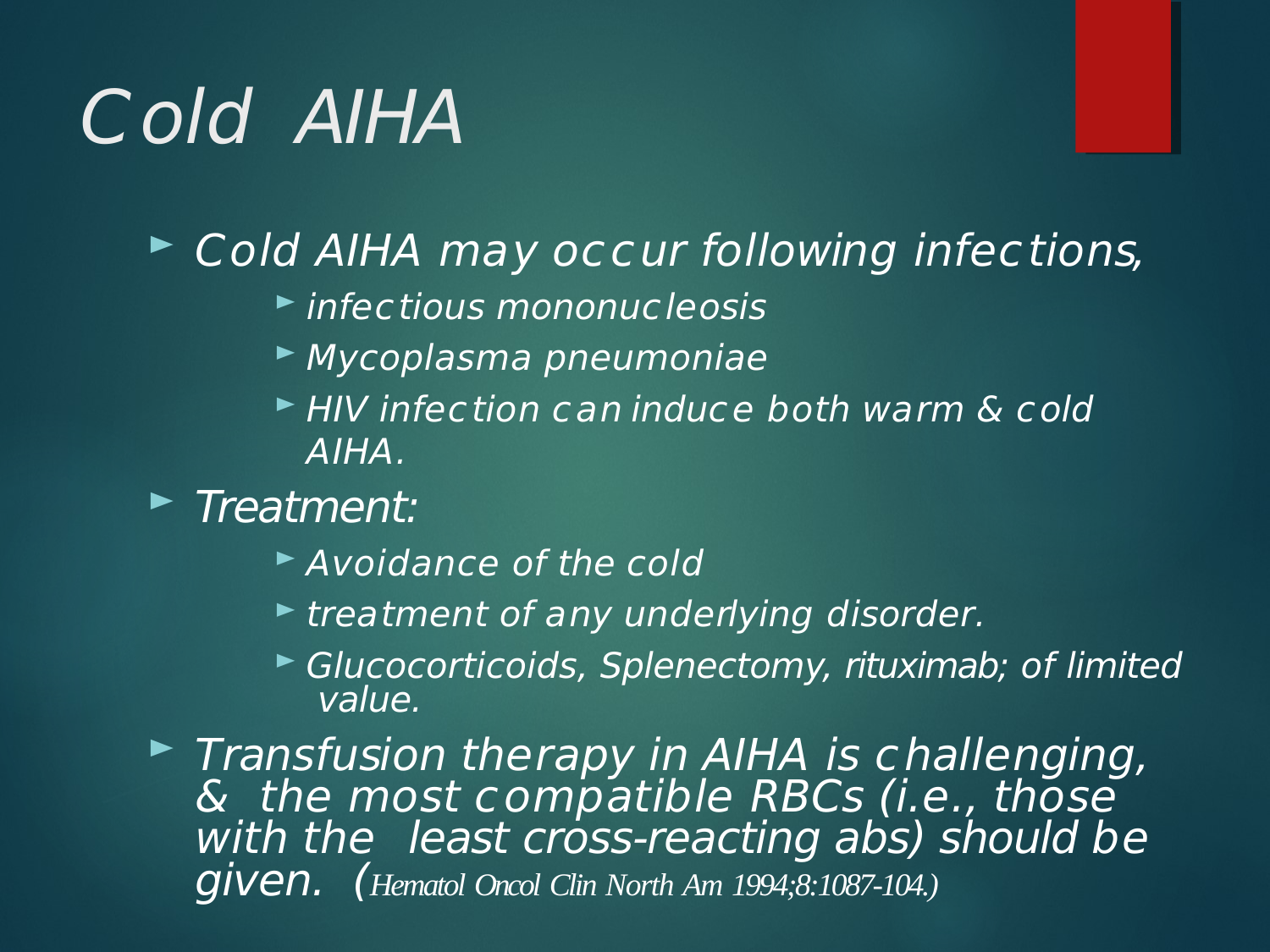

# Cold	AIHA
Cold AIHA may occur following infections,
infectious mononucleosis
Mycoplasma pneumoniae
HIV infection can induce both warm & cold AIHA.
Treatment:
Avoidance of the cold
treatment of any underlying disorder.
Glucocorticoids, Splenectomy, rituximab; of limited  value.
Transfusion therapy in AIHA is challenging, &  the most compatible RBCs (i.e., those with the  least cross-reacting abs) should be given.  (Hematol Oncol Clin North Am 1994;8:1087-104.)